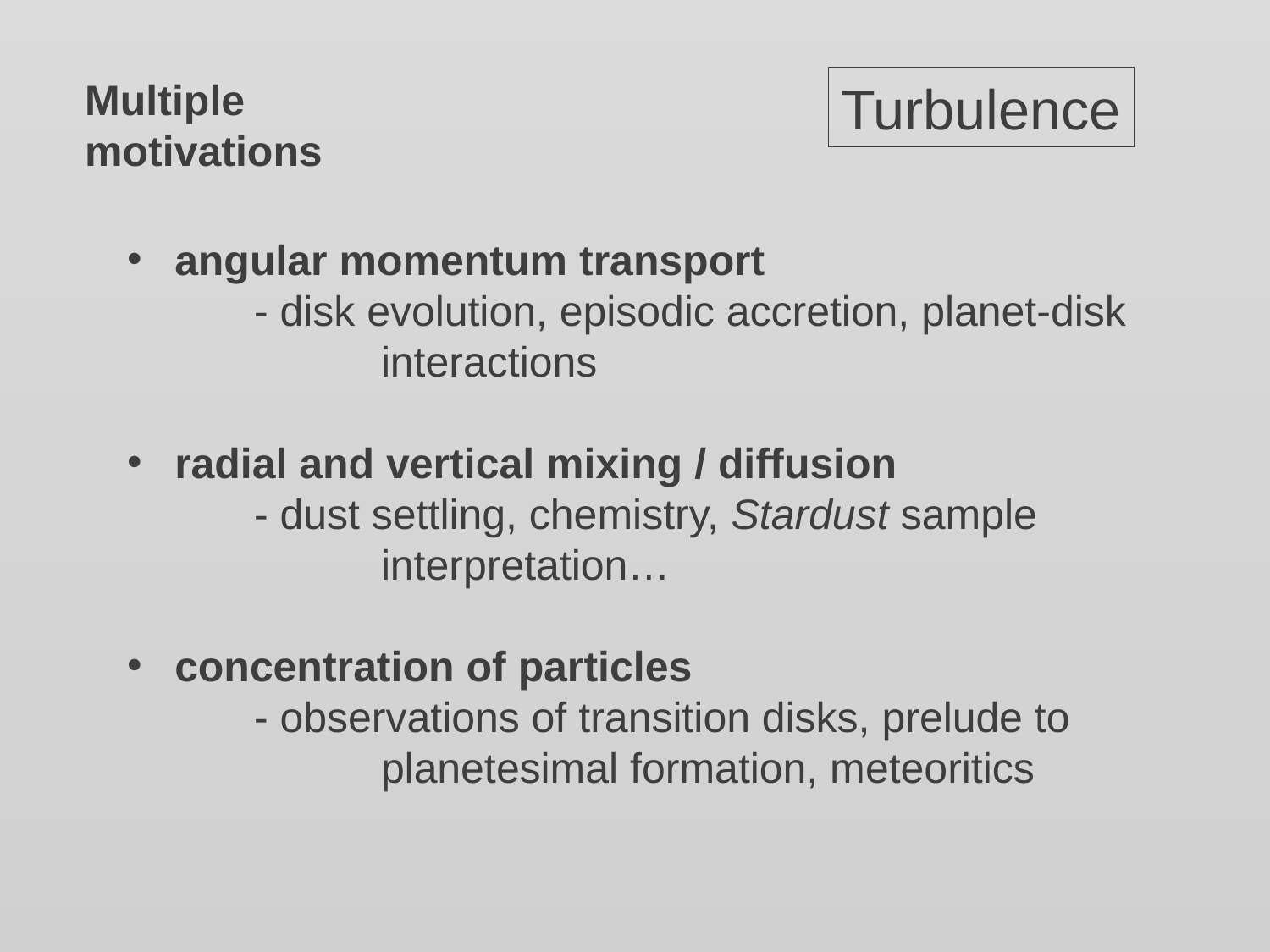

Multiple
motivations
Turbulence
angular momentum transport
	- disk evolution, episodic accretion, planet-disk
		interactions

radial and vertical mixing / diffusion
	- dust settling, chemistry, Stardust sample
		interpretation…

concentration of particles
	- observations of transition disks, prelude to
		planetesimal formation, meteoritics